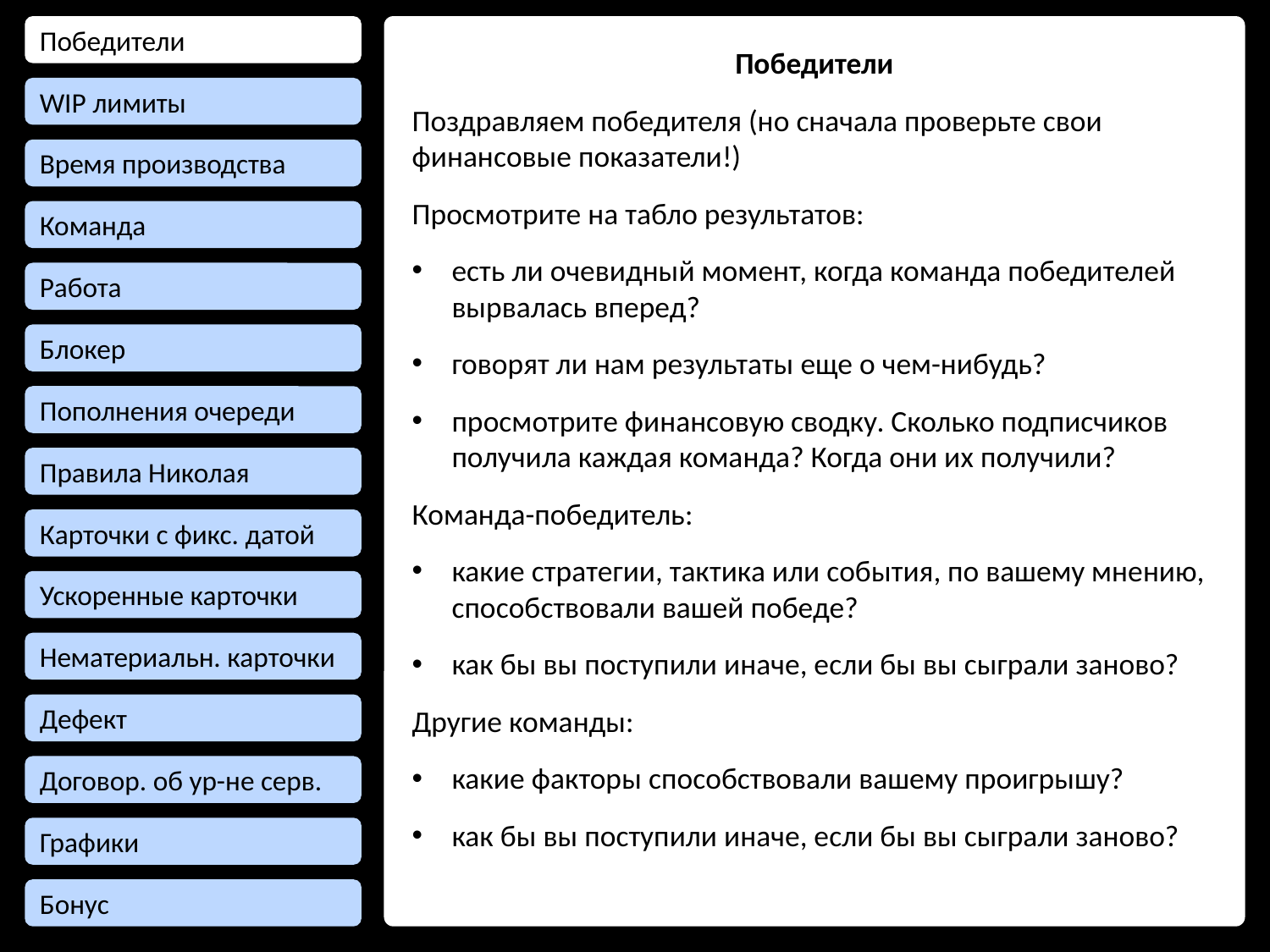

Победители
Победители
Поздравляем победителя (но сначала проверьте свои финансовые показатели!)
Просмотрите на табло результатов:
есть ли очевидный момент, когда команда победителей вырвалась вперед?
говорят ли нам результаты еще о чем-нибудь?
просмотрите финансовую сводку. Сколько подписчиков получила каждая команда? Когда они их получили?
Команда-победитель:
какие стратегии, тактика или события, по вашему мнению, способствовали вашей победе?
как бы вы поступили иначе, если бы вы сыграли заново?
Другие команды:
какие факторы способствовали вашему проигрышу?
как бы вы поступили иначе, если бы вы сыграли заново?
WIP лимиты
Время производства
Команда
Работа
Блокер
Пополнения очереди
Правила Николая
Карточки с фикс. датой
Ускоренные карточки
Нематериальн. карточки
Дефект
Договор. об ур-не серв.
Графики
Бонус